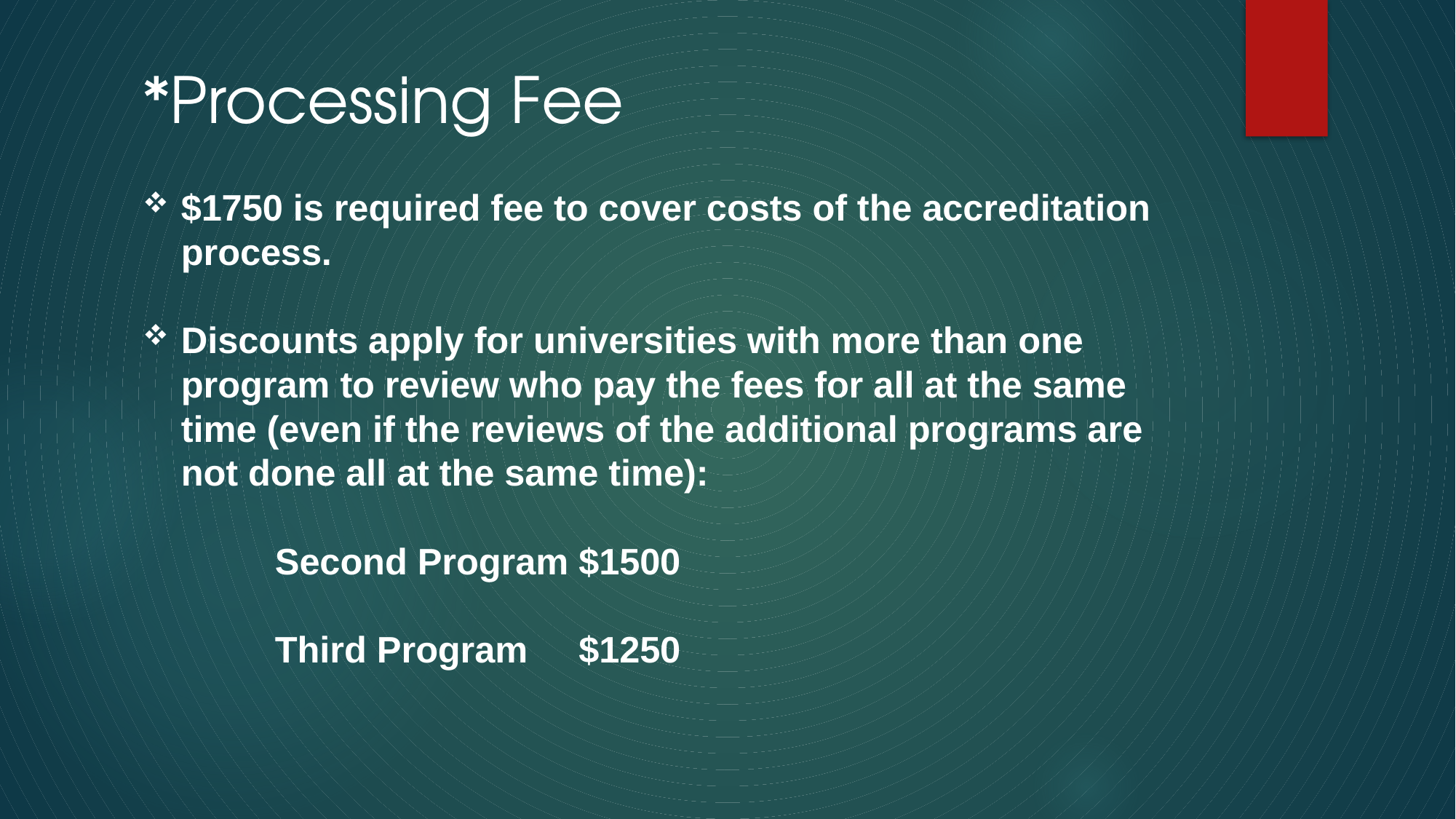

# *Processing Fee
$1750 is required fee to cover costs of the accreditation process.

Discounts apply for universities with more than one program to review who pay the fees for all at the same time (even if the reviews of the additional programs are not done all at the same time):

             Second Program $1500

             Third Program     $1250